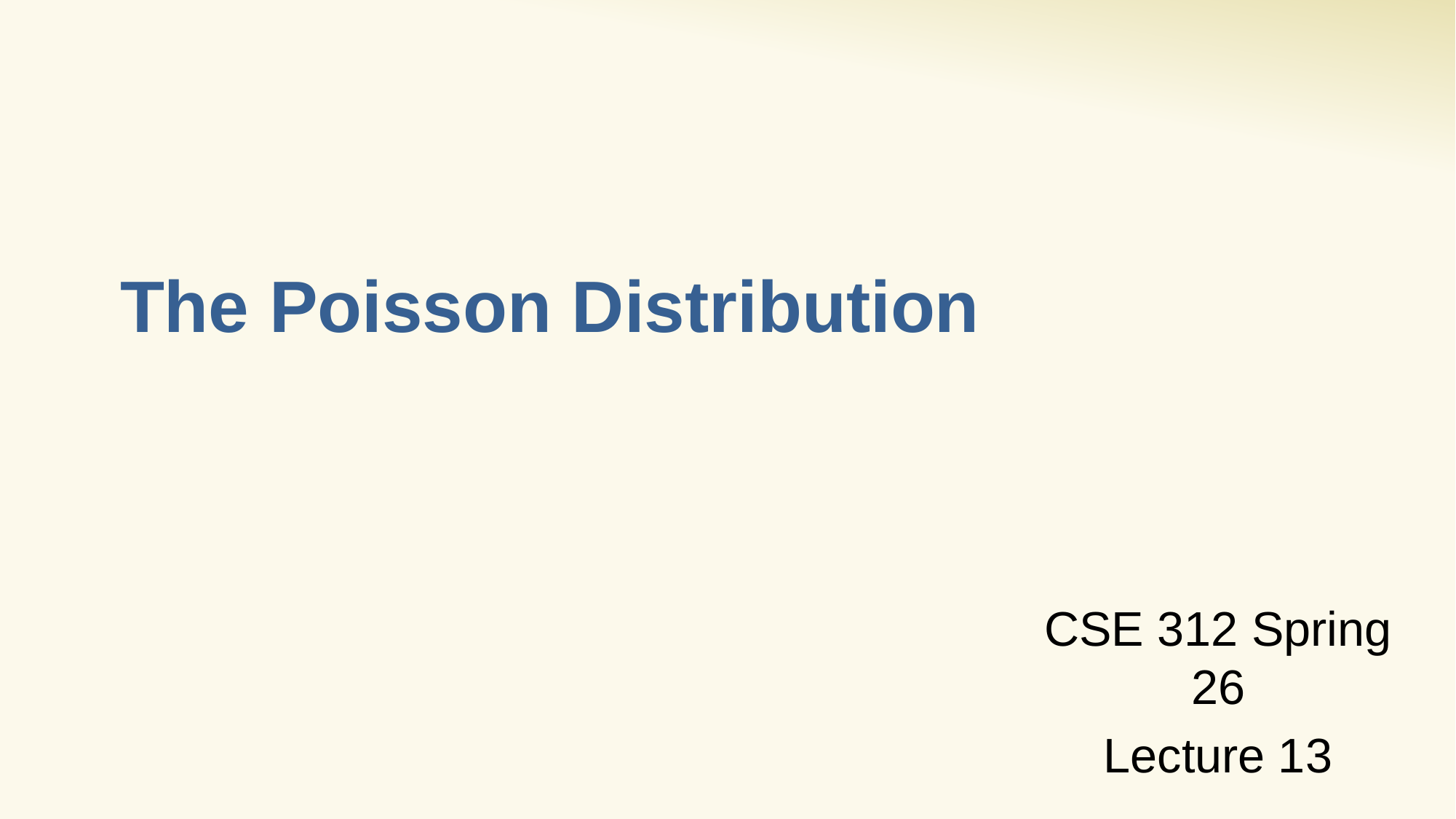

# The Poisson Distribution
CSE 312 Spring 26
Lecture 13